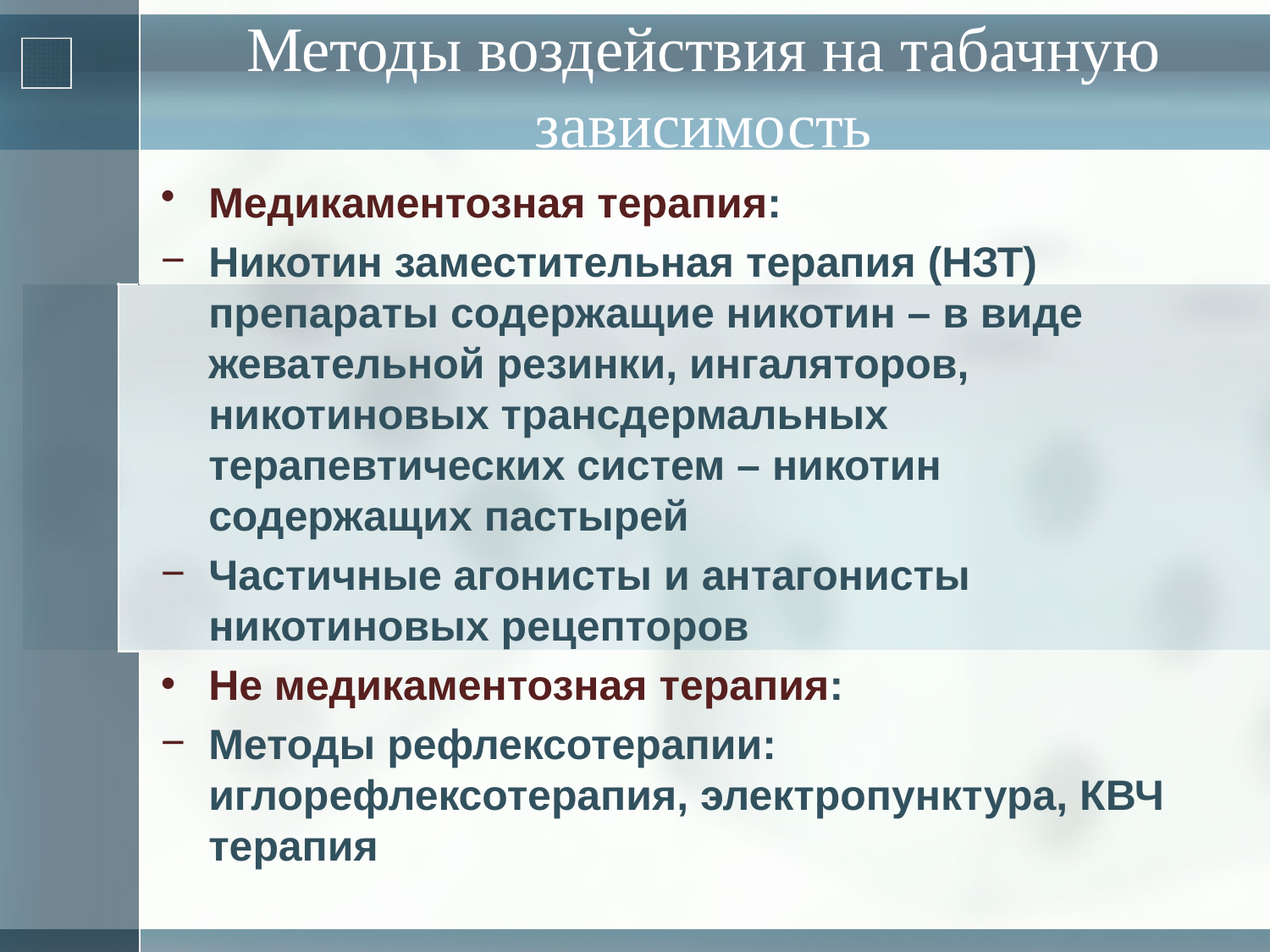

# Методы воздействия на табачную зависимость
Медикаментозная терапия:
Никотин заместительная терапия (НЗТ) препараты содержащие никотин – в виде жевательной резинки, ингаляторов, никотиновых трансдермальных терапевтических систем – никотин содержащих пастырей
Частичные агонисты и антагонисты никотиновых рецепторов
Не медикаментозная терапия:
Методы рефлексотерапии: иглорефлексотерапия, электропунктура, КВЧ терапия